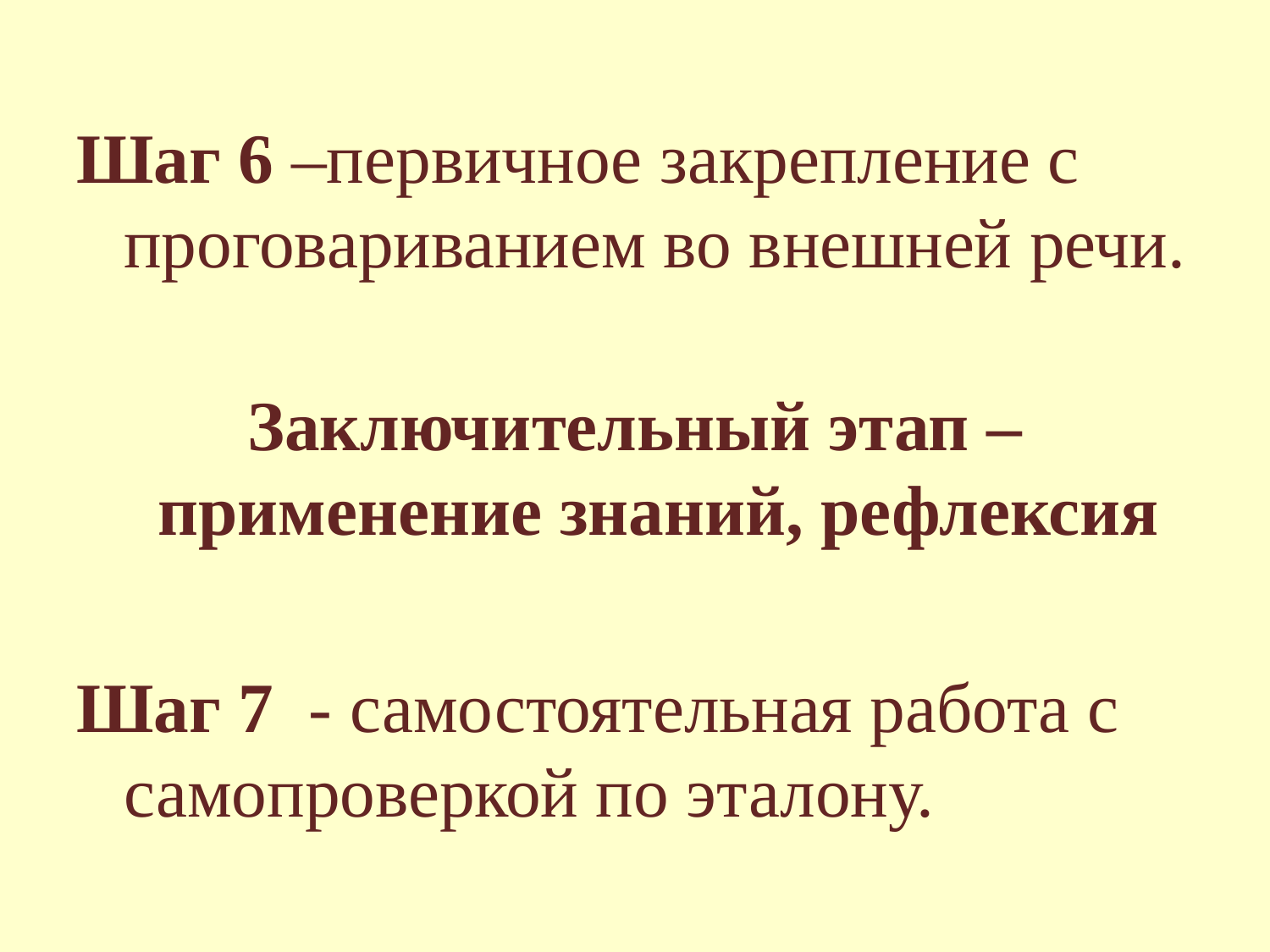

#
Шаг 6 –первичное закрепление с проговариванием во внешней речи.
Заключительный этап – применение знаний, рефлексия

Шаг 7  - самостоятельная работа с самопроверкой по эталону.